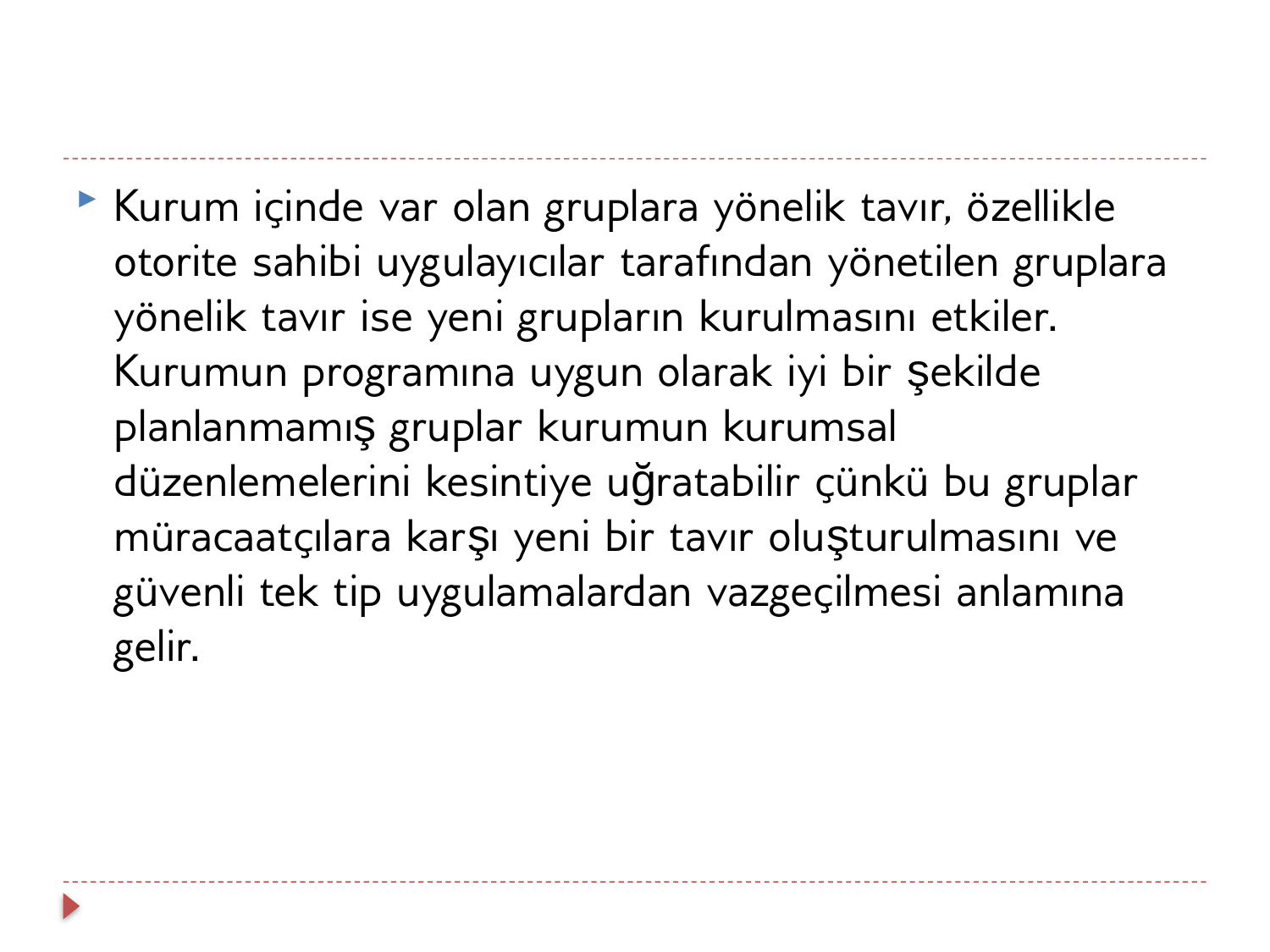

Kurum içinde var olan gruplara yönelik tavır, özellikle otorite sahibi uygulayıcılar tarafından yönetilen gruplara yönelik tavır ise yeni grupların kurulmasını etkiler. Kurumun programına uygun olarak iyi bir şekilde planlanmamış gruplar kurumun kurumsal düzenlemelerini kesintiye uğratabilir çünkü bu gruplar müracaatçılara karşı yeni bir tavır oluşturulmasını ve güvenli tek tip uygulamalardan vazgeçilmesi anlamına gelir.